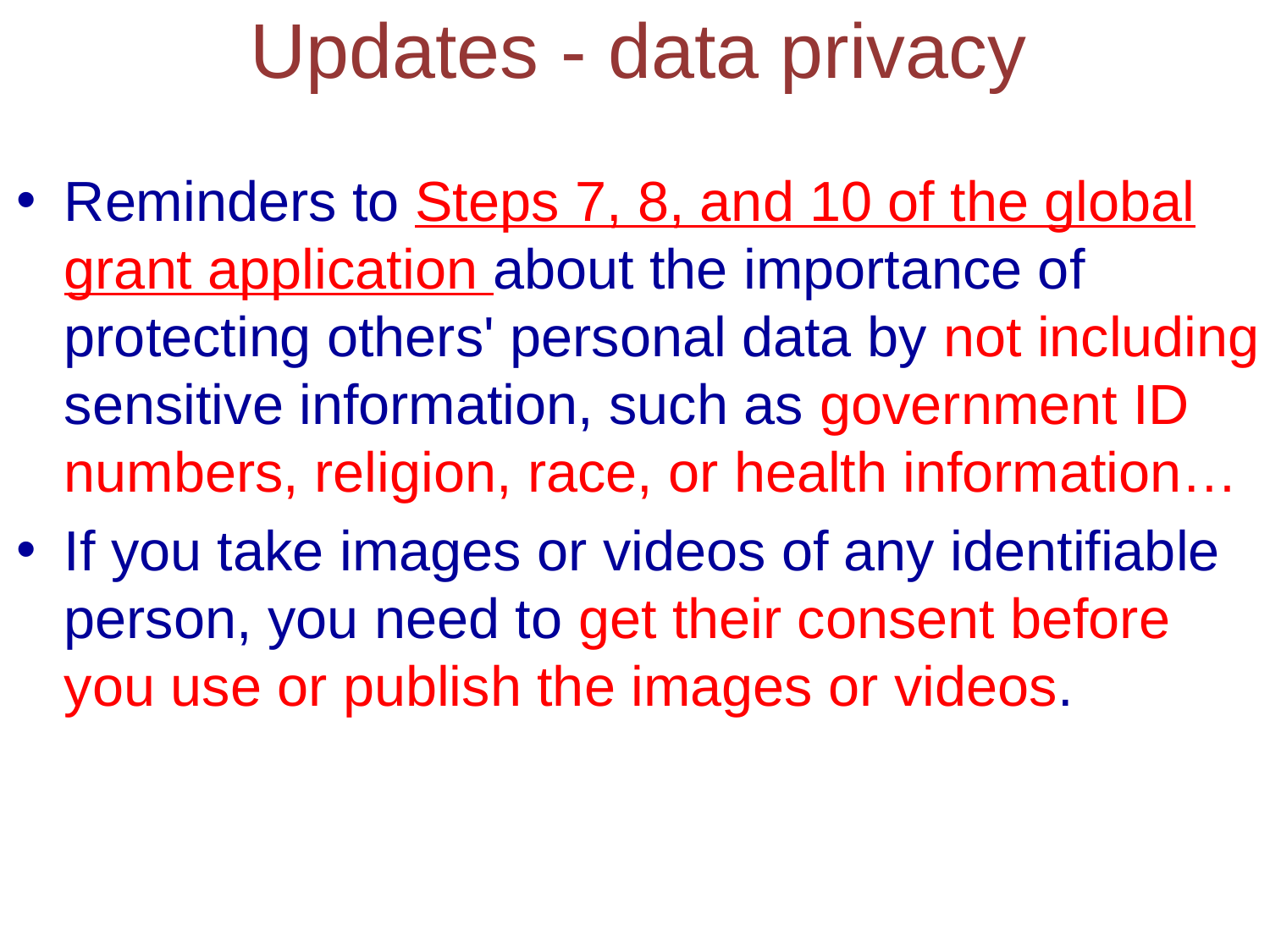

# Updates - data privacy
Reminders to Steps 7, 8, and 10 of the global grant application about the importance of protecting others' personal data by not including sensitive information, such as government ID numbers, religion, race, or health information…
If you take images or videos of any identifiable person, you need to get their consent before you use or publish the images or videos.